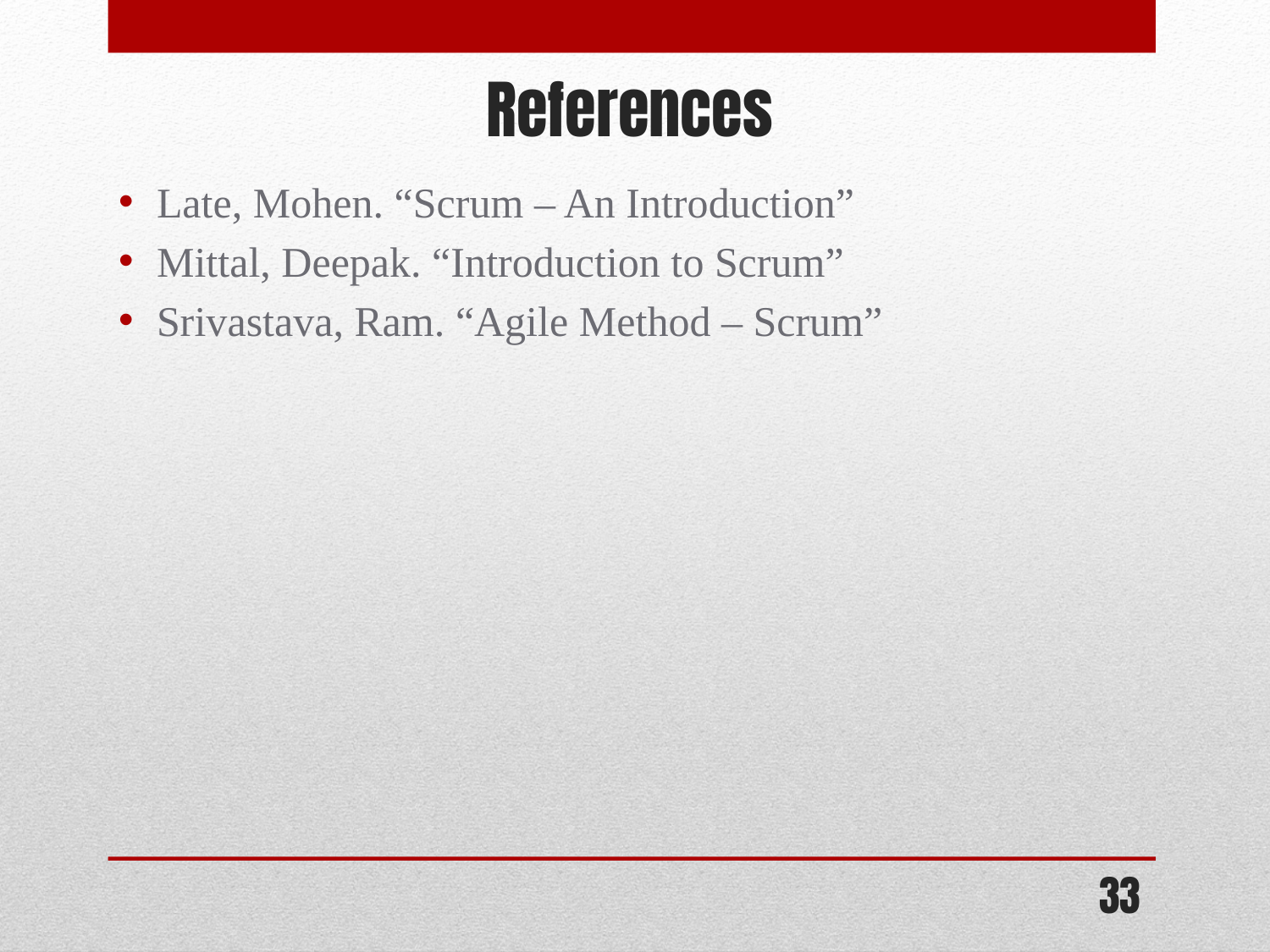

# References
Late, Mohen. “Scrum – An Introduction”
Mittal, Deepak. “Introduction to Scrum”
Srivastava, Ram. “Agile Method – Scrum”

33